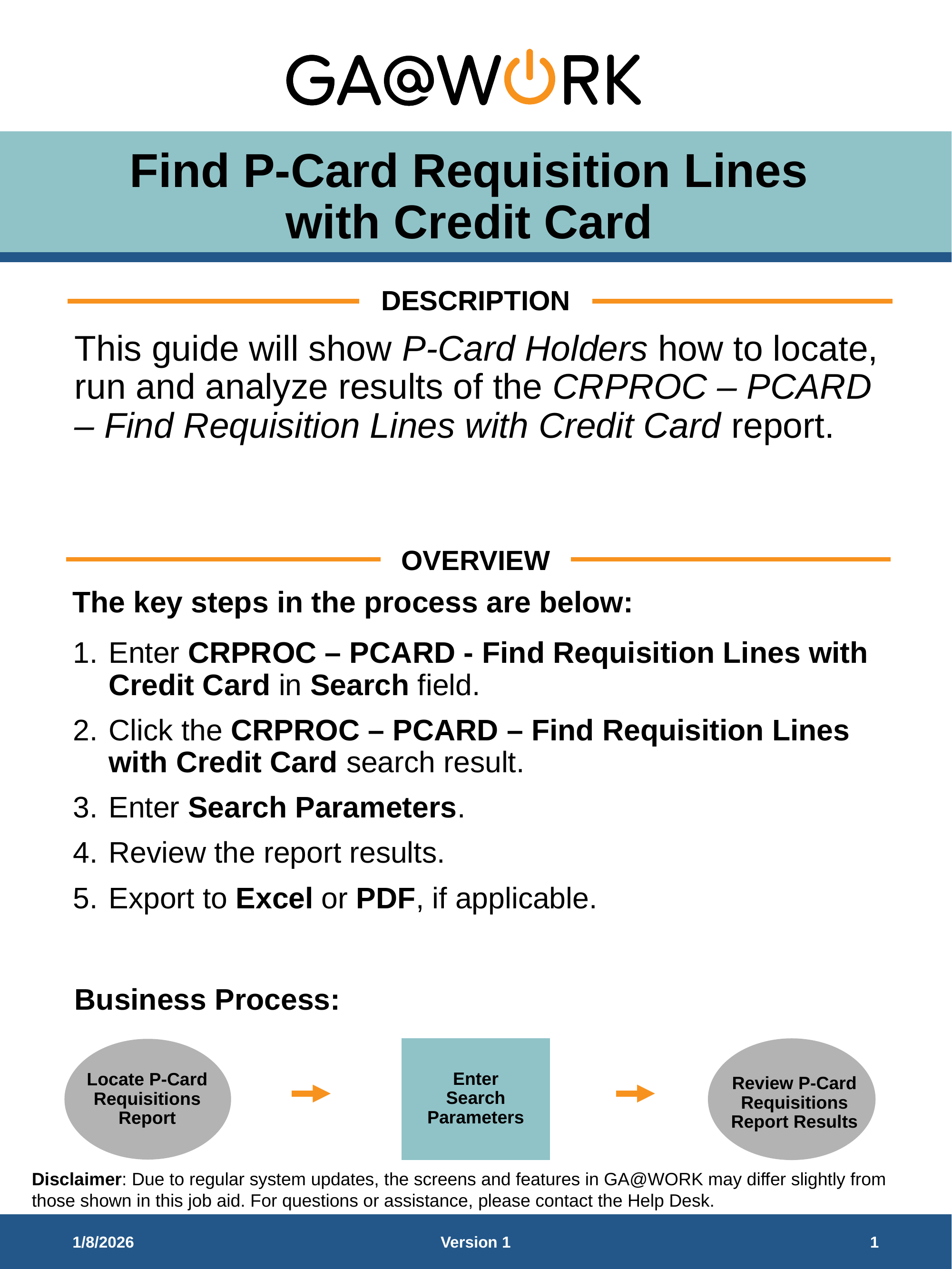

# Find P-Card Requisition Lines with Credit Card
DESCRIPTION
This guide will show P-Card Holders how to locate, run and analyze results of the CRPROC – PCARD – Find Requisition Lines with Credit Card report.

OVERVIEW
The key steps in the process are below:
Enter CRPROC – PCARD - Find Requisition Lines with Credit Card in Search field.
Click the CRPROC – PCARD – Find Requisition Lines with Credit Card search result.
Enter Search Parameters.
Review the report results.
Export to Excel or PDF, if applicable.

Business Process:
Enter Search Parameters
Locate P-Card Requisitions Report
Review P-Card Requisitions Report Results
1/8/2026
Version 1
1